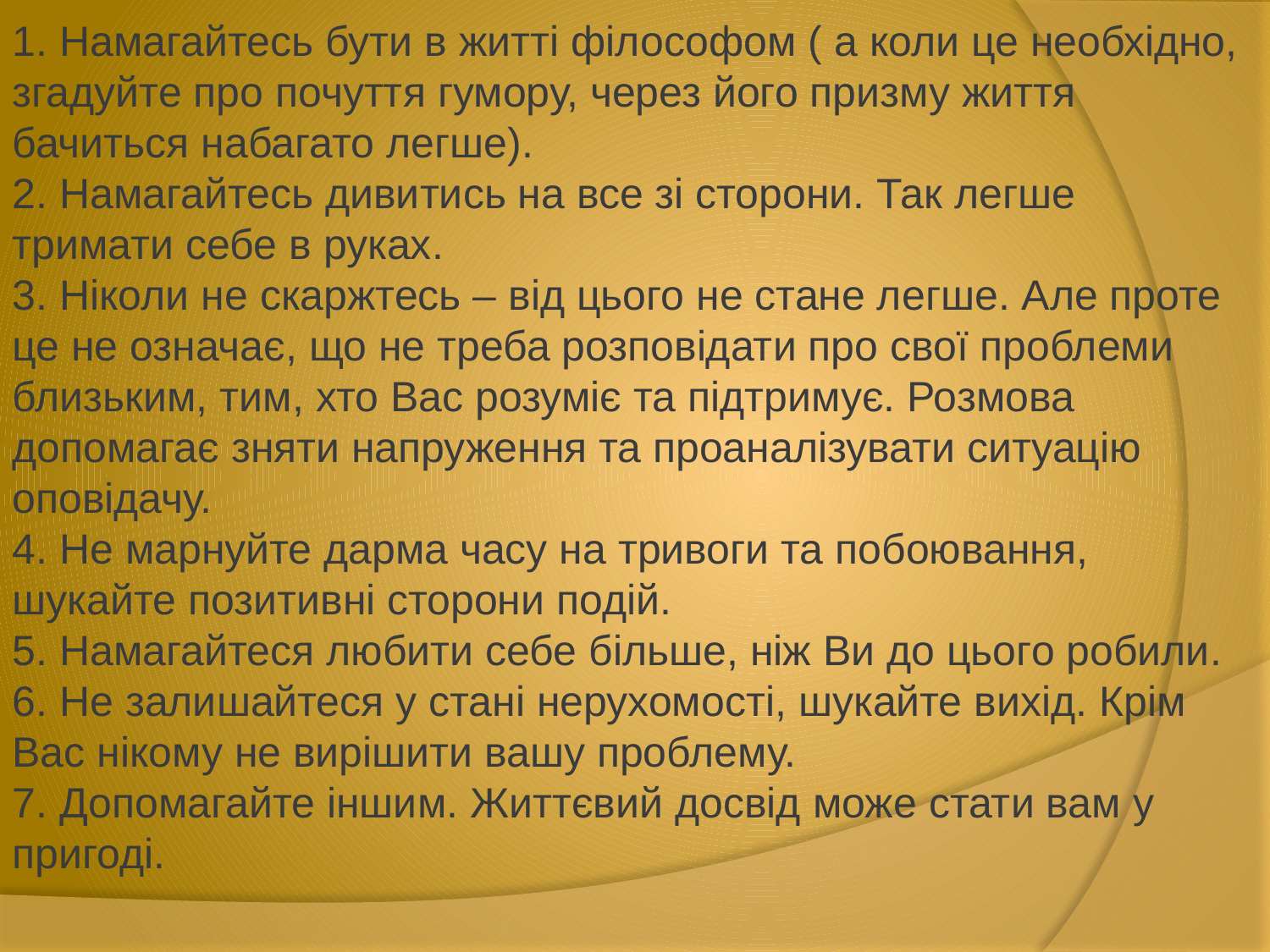

1. Намагайтесь бути в житті філософом ( а коли це необхідно, згадуйте про почуття гумору, через його призму життя бачиться набагато легше).
2. Намагайтесь дивитись на все зі сторони. Так легше тримати себе в руках.
3. Ніколи не скаржтесь – від цього не стане легше. Але проте це не означає, що не треба розповідати про свої проблеми близьким, тим, хто Вас розуміє та підтримує. Розмова допомагає зняти напруження та проаналізувати ситуацію оповідачу.
4. Не марнуйте дарма часу на тривоги та побоювання, шукайте позитивні сторони подій.
5. Намагайтеся любити себе більше, ніж Ви до цього робили.
6. Не залишайтеся у стані нерухомості, шукайте вихід. Крім Вас нікому не вирішити вашу проблему.
7. Допомагайте іншим. Життєвий досвід може стати вам у пригоді.